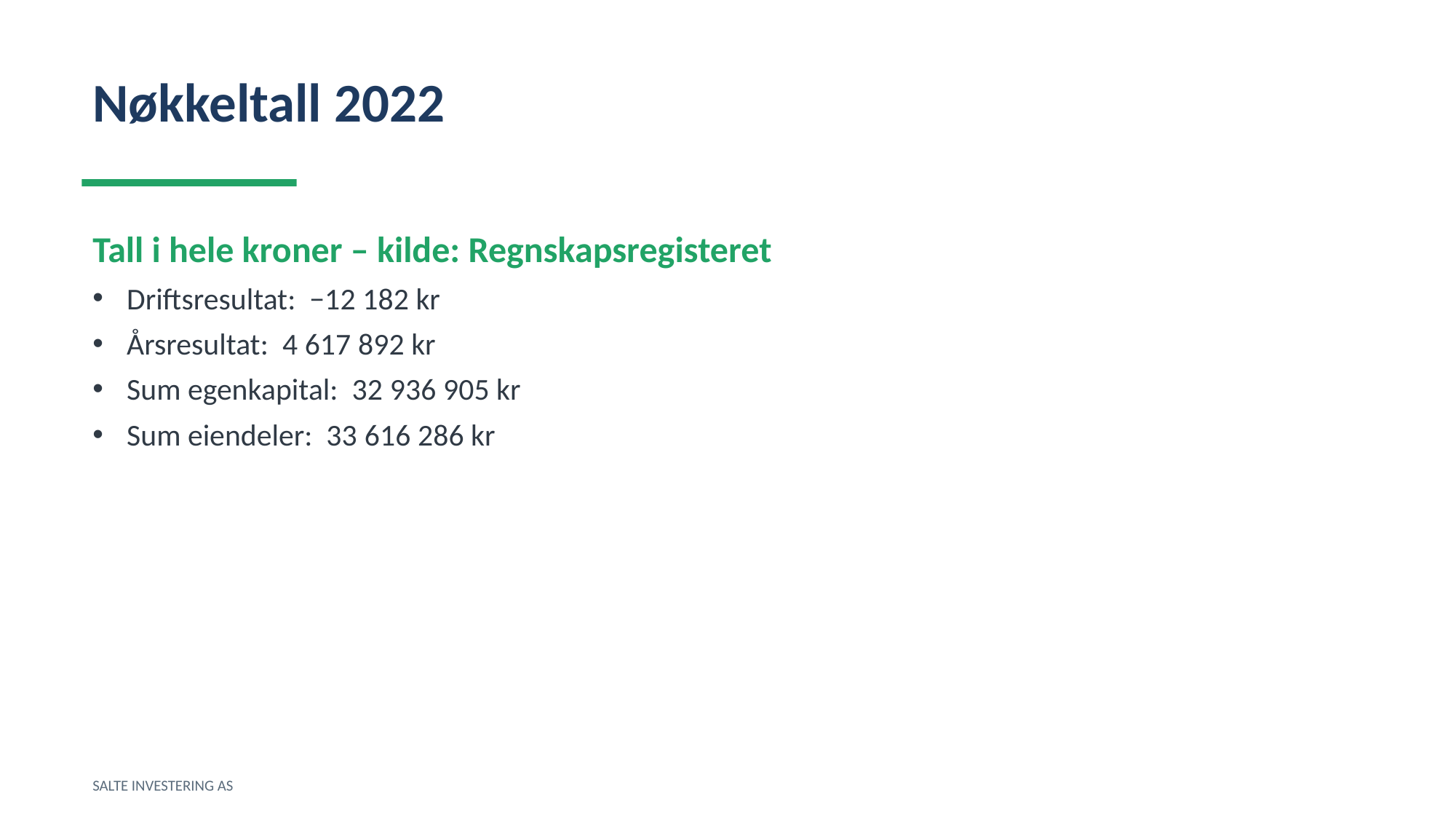

Nøkkeltall 2022

Tall i hele kroner – kilde: Regnskapsregisteret
Driftsresultat:  −12 182 kr
Årsresultat:  4 617 892 kr
Sum egenkapital:  32 936 905 kr
Sum eiendeler:  33 616 286 kr
SALTE INVESTERING AS